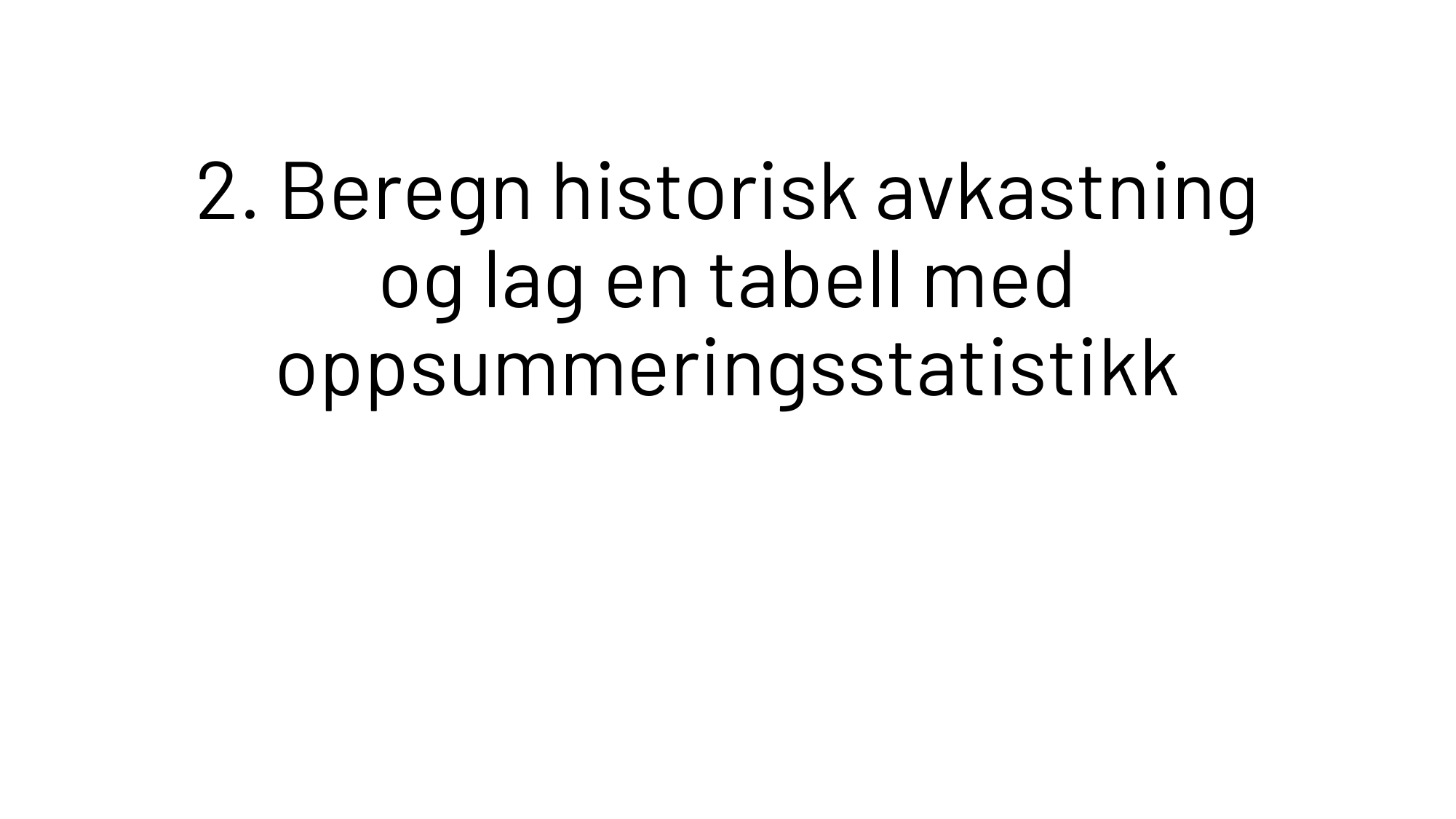

# 2. Beregn historisk avkastning og lag en tabell med oppsummeringsstatistikk